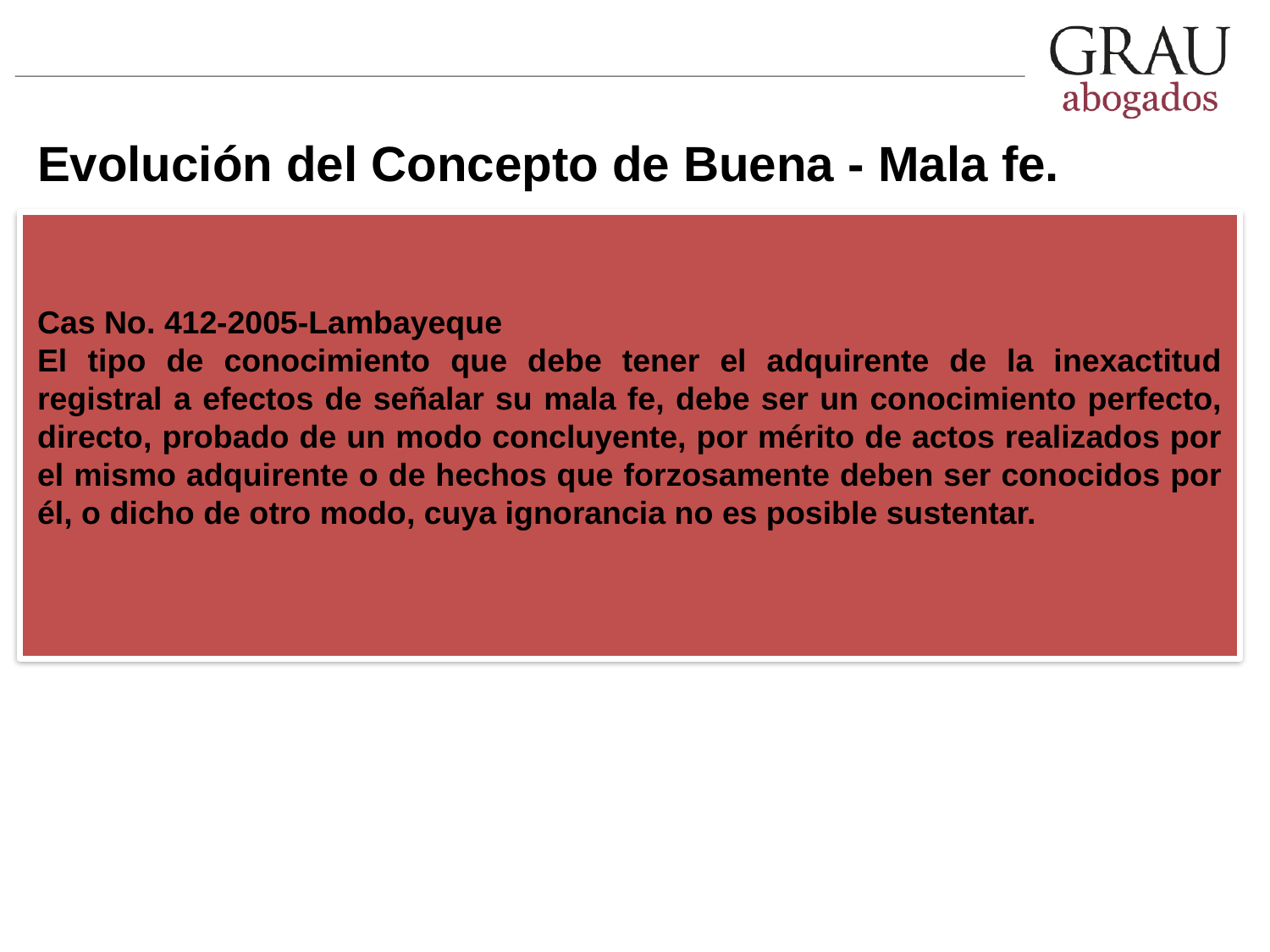

Evolución del Concepto de Buena - Mala fe.

Cas No. 412-2005-Lambayeque
El tipo de conocimiento que debe tener el adquirente de la inexactitud registral a efectos de señalar su mala fe, debe ser un conocimiento perfecto, directo, probado de un modo concluyente, por mérito de actos realizados por el mismo adquirente o de hechos que forzosamente deben ser conocidos por él, o dicho de otro modo, cuya ignorancia no es posible sustentar.